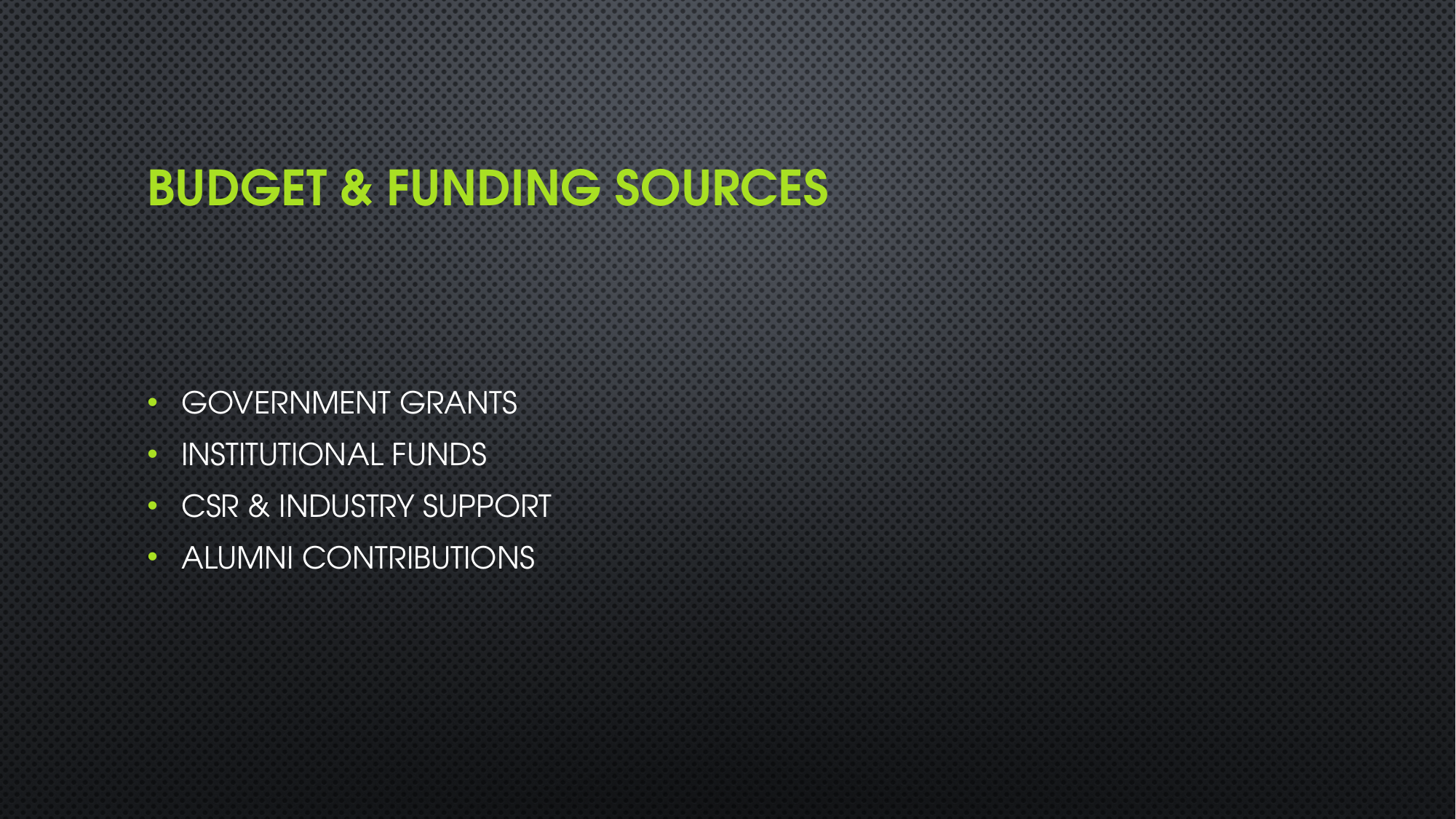

# Budget & Funding Sources
Government grants
Institutional funds
CSR & industry support
Alumni contributions